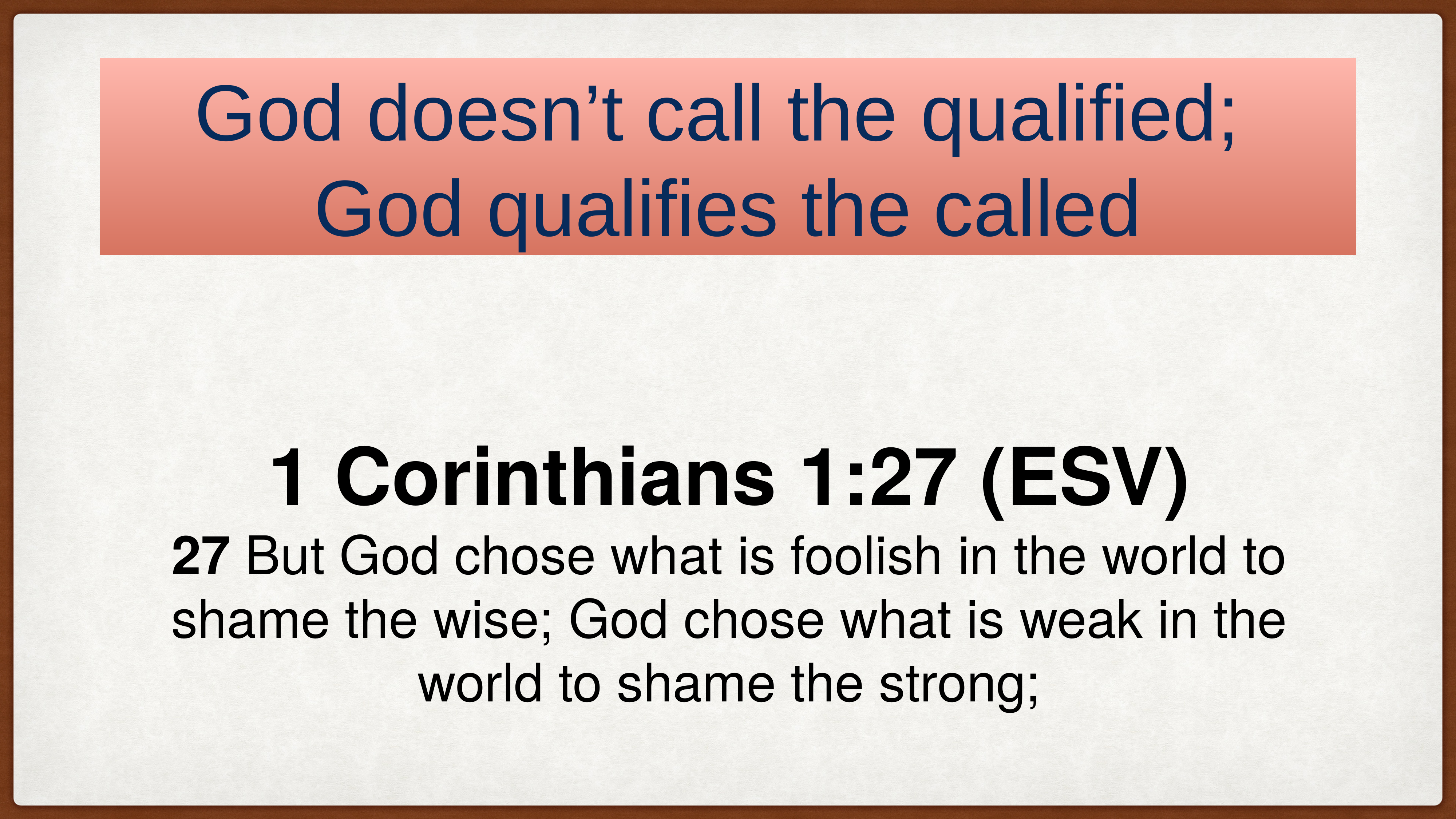

God doesn’t call the qualified;
God qualifies the called
1 Corinthians 1:27 (ESV)
27 But God chose what is foolish in the world to shame the wise; God chose what is weak in the world to shame the strong;